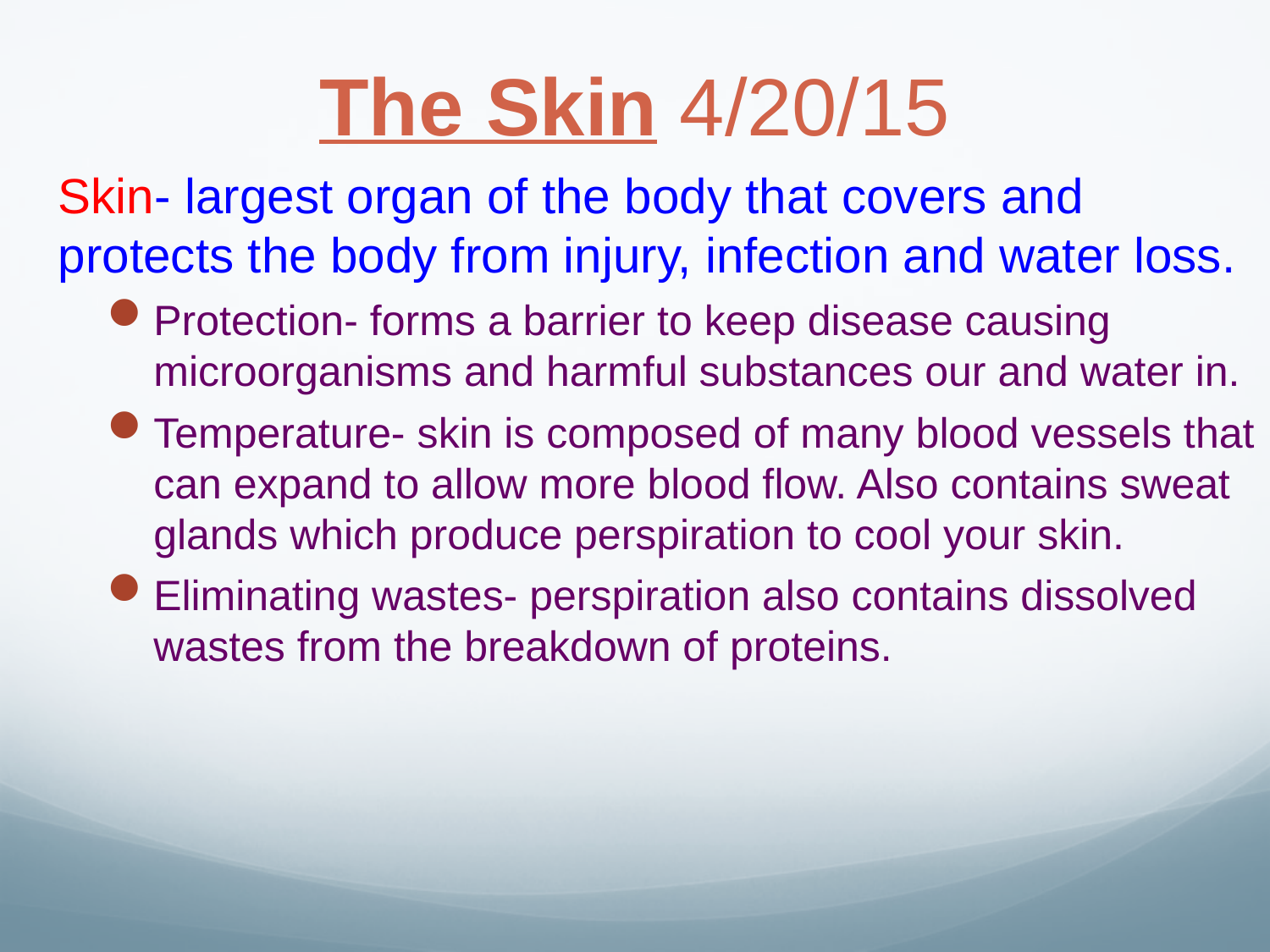

# The Skin 4/20/15
Skin- largest organ of the body that covers and protects the body from injury, infection and water loss.
Protection- forms a barrier to keep disease causing microorganisms and harmful substances our and water in.
Temperature- skin is composed of many blood vessels that can expand to allow more blood flow. Also contains sweat glands which produce perspiration to cool your skin.
Eliminating wastes- perspiration also contains dissolved wastes from the breakdown of proteins.